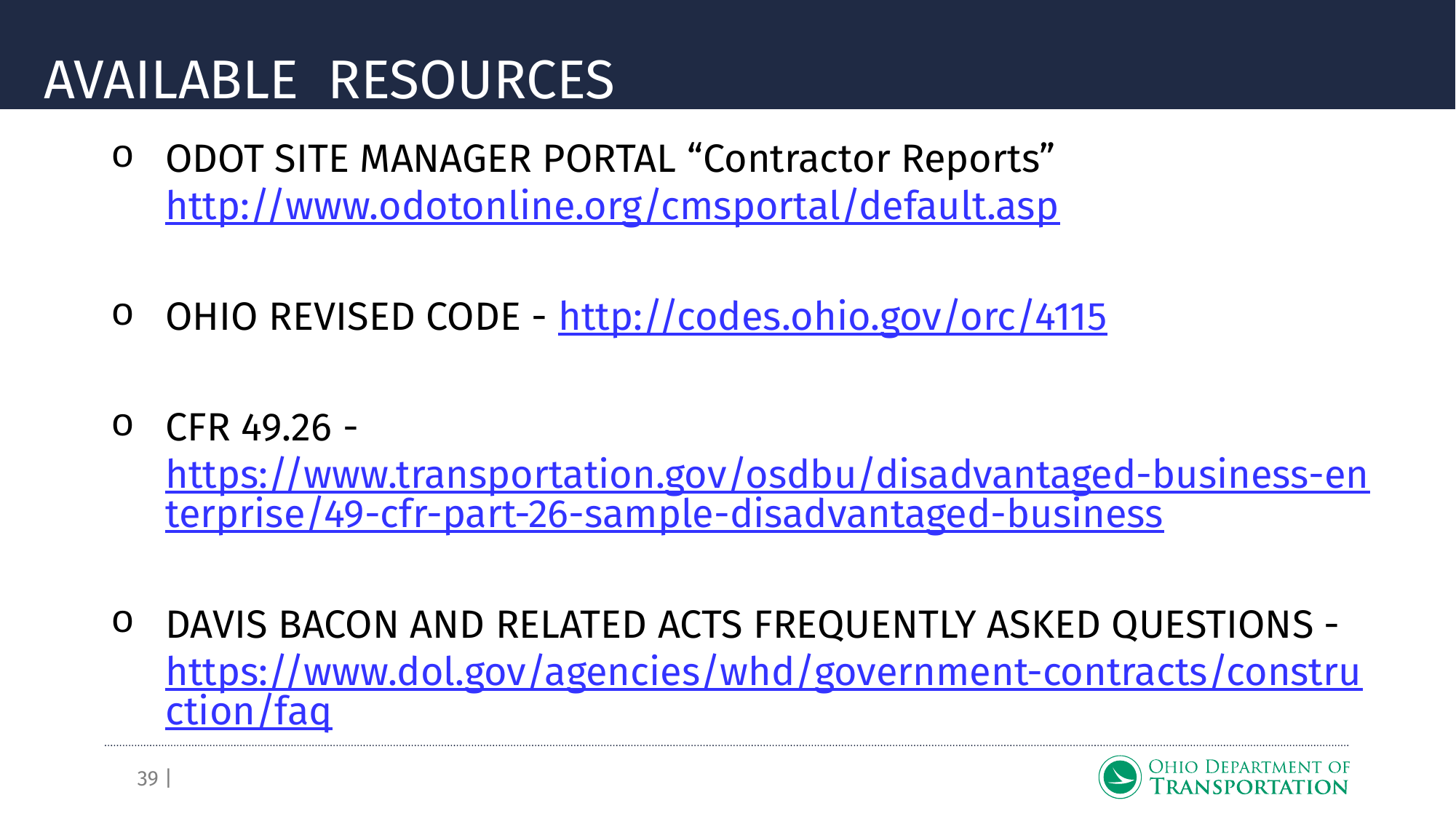

# AVAILABLE  RESOURCES
ODOT SITE MANAGER PORTAL “Contractor Reports” http://www.odotonline.org/cmsportal/default.asp

OHIO REVISED CODE - http://codes.ohio.gov/orc/4115

CFR 49.26 - https://www.transportation.gov/osdbu/disadvantaged-business-enterprise/49-cfr-part-26-sample-disadvantaged-business

DAVIS BACON AND RELATED ACTS FREQUENTLY ASKED QUESTIONS - https://www.dol.gov/agencies/whd/government-contracts/construction/faq